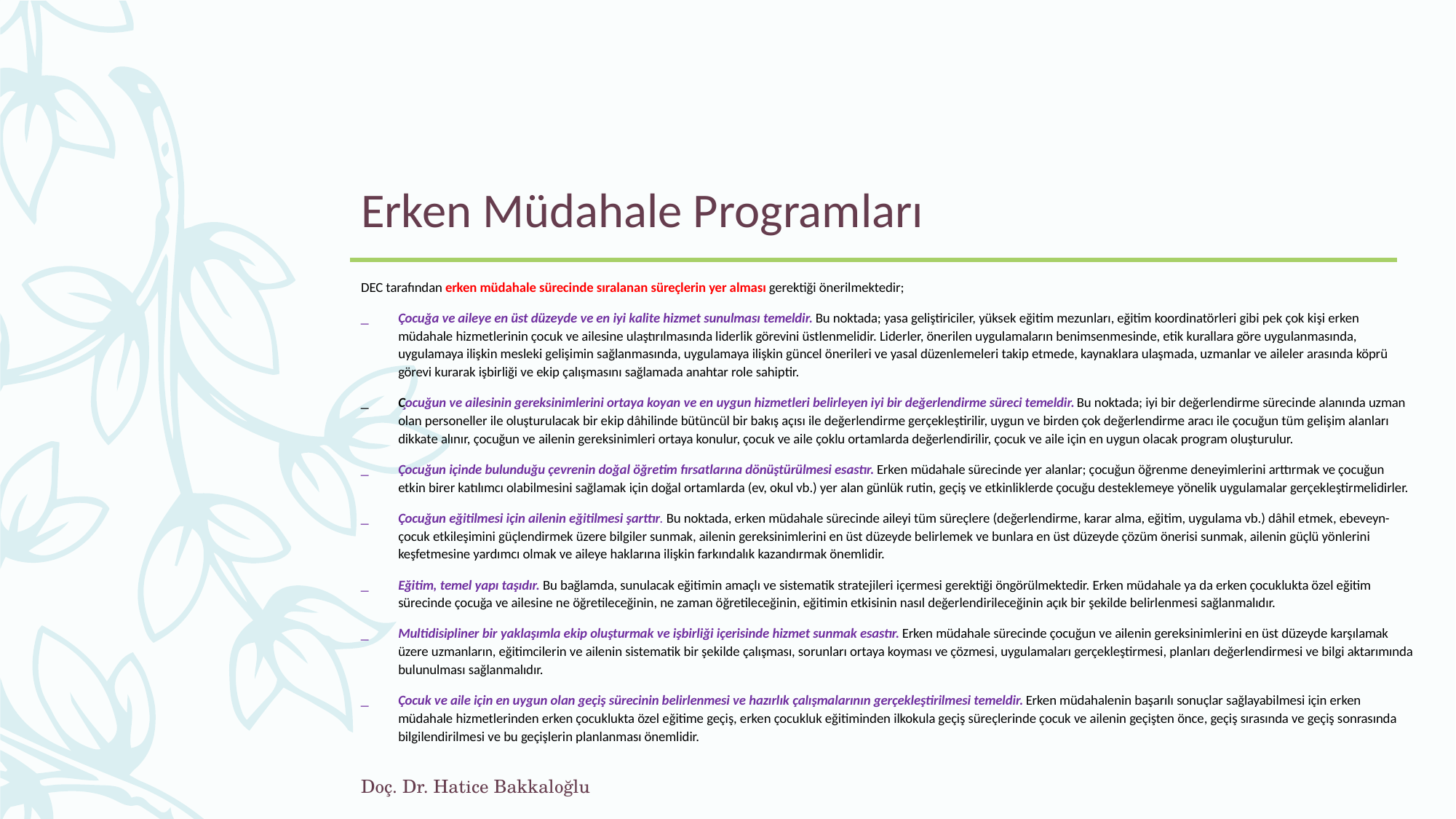

# Erken Müdahale Programları
DEC tarafından erken müdahale sürecinde sıralanan süreçlerin yer alması gerektiği önerilmektedir;
Çocuğa ve aileye en üst düzeyde ve en iyi kalite hizmet sunulması temeldir. Bu noktada; yasa geliştiriciler, yüksek eğitim mezunları, eğitim koordinatörleri gibi pek çok kişi erken müdahale hizmetlerinin çocuk ve ailesine ulaştırılmasında liderlik görevini üstlenmelidir. Liderler, önerilen uygulamaların benimsenmesinde, etik kurallara göre uygulanmasında, uygulamaya ilişkin mesleki gelişimin sağlanmasında, uygulamaya ilişkin güncel önerileri ve yasal düzenlemeleri takip etmede, kaynaklara ulaşmada, uzmanlar ve aileler arasında köprü görevi kurarak işbirliği ve ekip çalışmasını sağlamada anahtar role sahiptir.
Çocuğun ve ailesinin gereksinimlerini ortaya koyan ve en uygun hizmetleri belirleyen iyi bir değerlendirme süreci temeldir. Bu noktada; iyi bir değerlendirme sürecinde alanında uzman olan personeller ile oluşturulacak bir ekip dâhilinde bütüncül bir bakış açısı ile değerlendirme gerçekleştirilir, uygun ve birden çok değerlendirme aracı ile çocuğun tüm gelişim alanları dikkate alınır, çocuğun ve ailenin gereksinimleri ortaya konulur, çocuk ve aile çoklu ortamlarda değerlendirilir, çocuk ve aile için en uygun olacak program oluşturulur.
Çocuğun içinde bulunduğu çevrenin doğal öğretim fırsatlarına dönüştürülmesi esastır. Erken müdahale sürecinde yer alanlar; çocuğun öğrenme deneyimlerini arttırmak ve çocuğun etkin birer katılımcı olabilmesini sağlamak için doğal ortamlarda (ev, okul vb.) yer alan günlük rutin, geçiş ve etkinliklerde çocuğu desteklemeye yönelik uygulamalar gerçekleştirmelidirler.
Çocuğun eğitilmesi için ailenin eğitilmesi şarttır. Bu noktada, erken müdahale sürecinde aileyi tüm süreçlere (değerlendirme, karar alma, eğitim, uygulama vb.) dâhil etmek, ebeveyn-çocuk etkileşimini güçlendirmek üzere bilgiler sunmak, ailenin gereksinimlerini en üst düzeyde belirlemek ve bunlara en üst düzeyde çözüm önerisi sunmak, ailenin güçlü yönlerini keşfetmesine yardımcı olmak ve aileye haklarına ilişkin farkındalık kazandırmak önemlidir.
Eğitim, temel yapı taşıdır. Bu bağlamda, sunulacak eğitimin amaçlı ve sistematik stratejileri içermesi gerektiği öngörülmektedir. Erken müdahale ya da erken çocuklukta özel eğitim sürecinde çocuğa ve ailesine ne öğretileceğinin, ne zaman öğretileceğinin, eğitimin etkisinin nasıl değerlendirileceğinin açık bir şekilde belirlenmesi sağlanmalıdır.
Multidisipliner bir yaklaşımla ekip oluşturmak ve işbirliği içerisinde hizmet sunmak esastır. Erken müdahale sürecinde çocuğun ve ailenin gereksinimlerini en üst düzeyde karşılamak üzere uzmanların, eğitimcilerin ve ailenin sistematik bir şekilde çalışması, sorunları ortaya koyması ve çözmesi, uygulamaları gerçekleştirmesi, planları değerlendirmesi ve bilgi aktarımında bulunulması sağlanmalıdır.
Çocuk ve aile için en uygun olan geçiş sürecinin belirlenmesi ve hazırlık çalışmalarının gerçekleştirilmesi temeldir. Erken müdahalenin başarılı sonuçlar sağlayabilmesi için erken müdahale hizmetlerinden erken çocuklukta özel eğitime geçiş, erken çocukluk eğitiminden ilkokula geçiş süreçlerinde çocuk ve ailenin geçişten önce, geçiş sırasında ve geçiş sonrasında bilgilendirilmesi ve bu geçişlerin planlanması önemlidir.
Doç. Dr. Hatice Bakkaloğlu